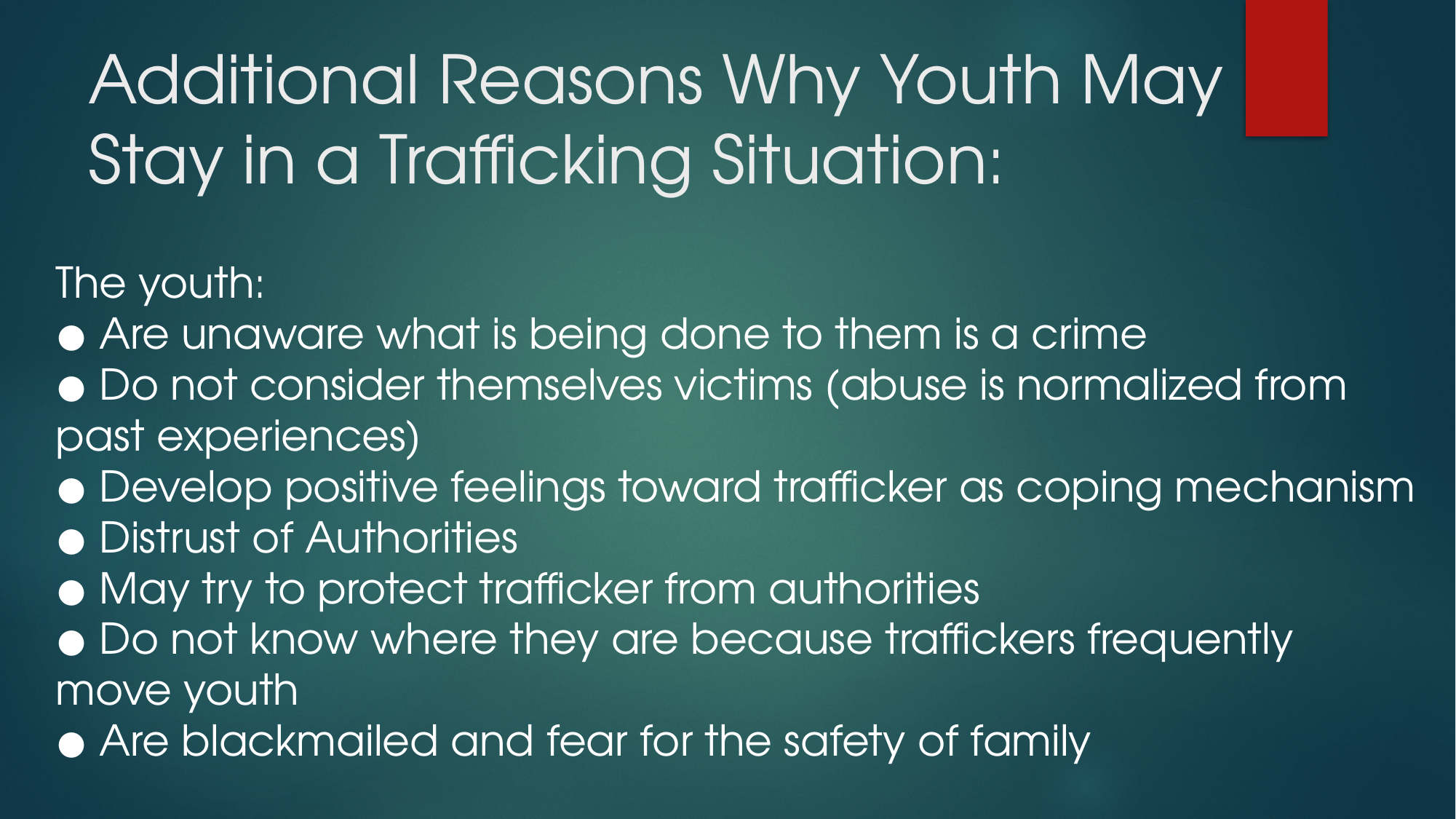

# Additional Reasons Why Youth May Stay in a Trafficking Situation:

The youth:
● Are unaware what is being done to them is a crime
● Do not consider themselves victims (abuse is normalized from 	past experiences)
● Develop positive feelings toward trafficker as coping mechanism
● Distrust of Authorities
● May try to protect trafficker from authorities
● Do not know where they are because traffickers frequently 	move youth
● Are blackmailed and fear for the safety of family